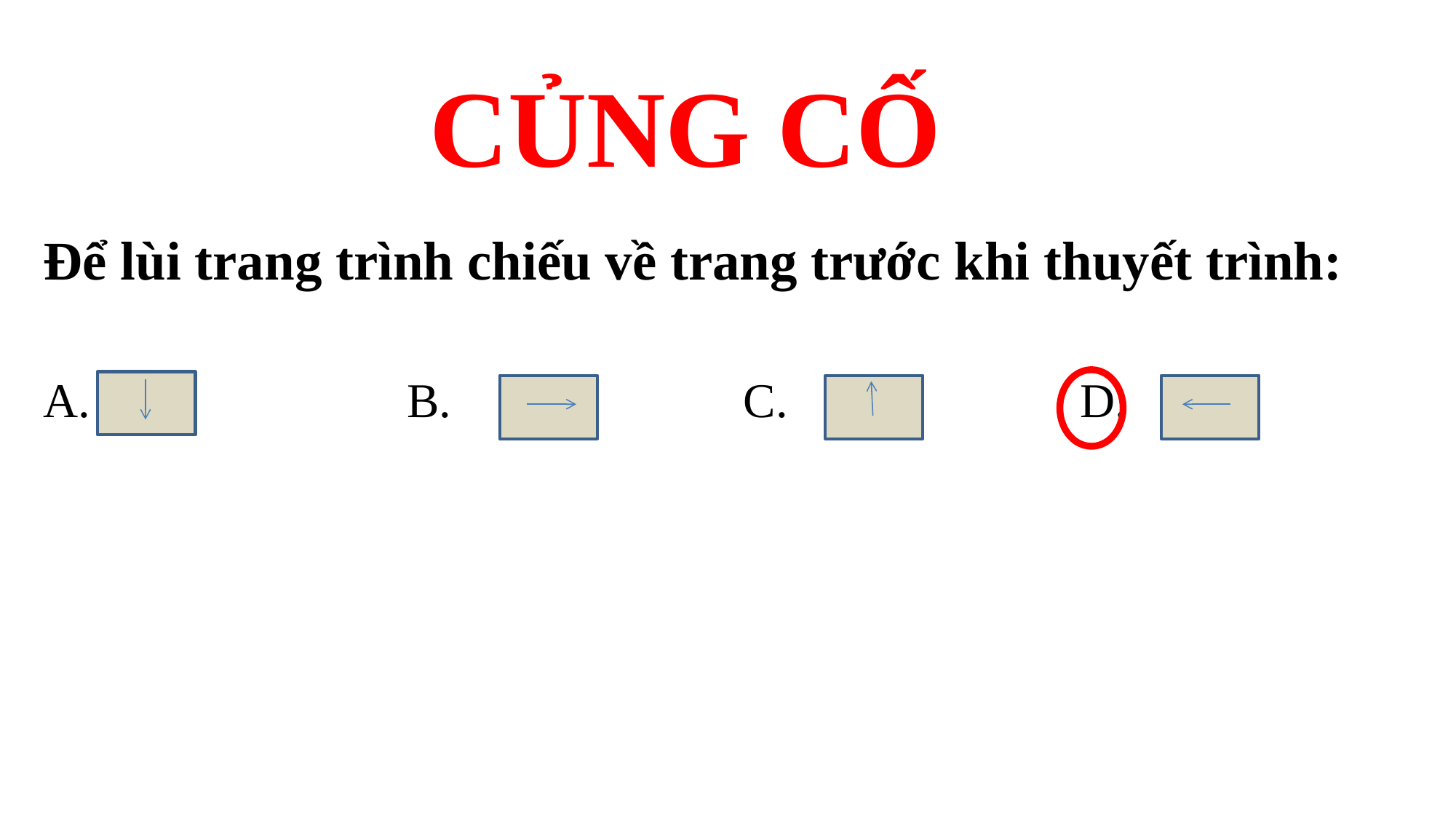

# CỦNG CỐ
Để lùi trang trình chiếu về trang trước khi thuyết trình:

A.                          B.                        C.                        D.